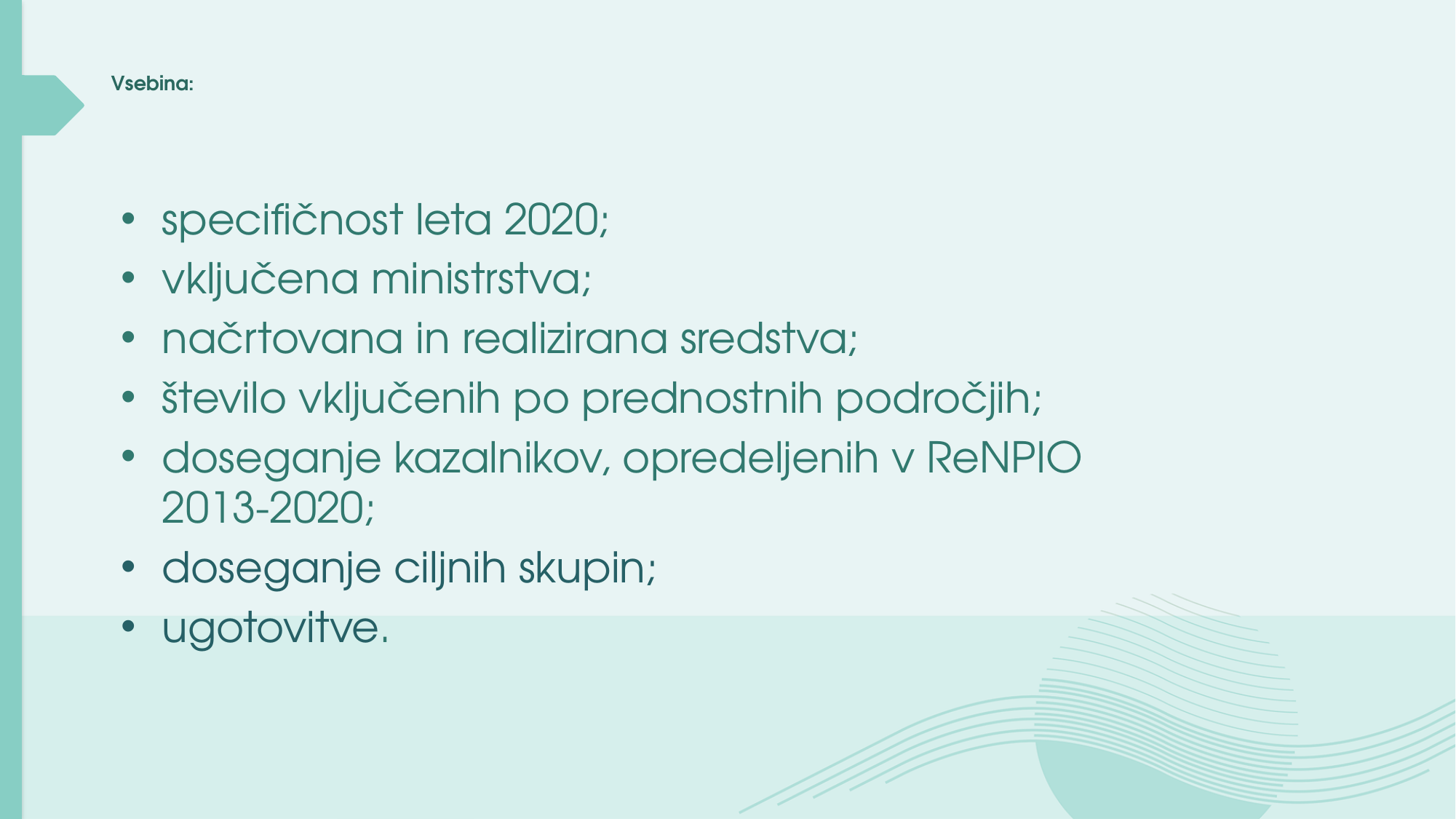

# Vsebina:
specifičnost leta 2020;
vključena ministrstva;
načrtovana in realizirana sredstva;
število vključenih po prednostnih področjih;
doseganje kazalnikov, opredeljenih v ReNPIO 2013-2020;
doseganje ciljnih skupin;
ugotovitve.